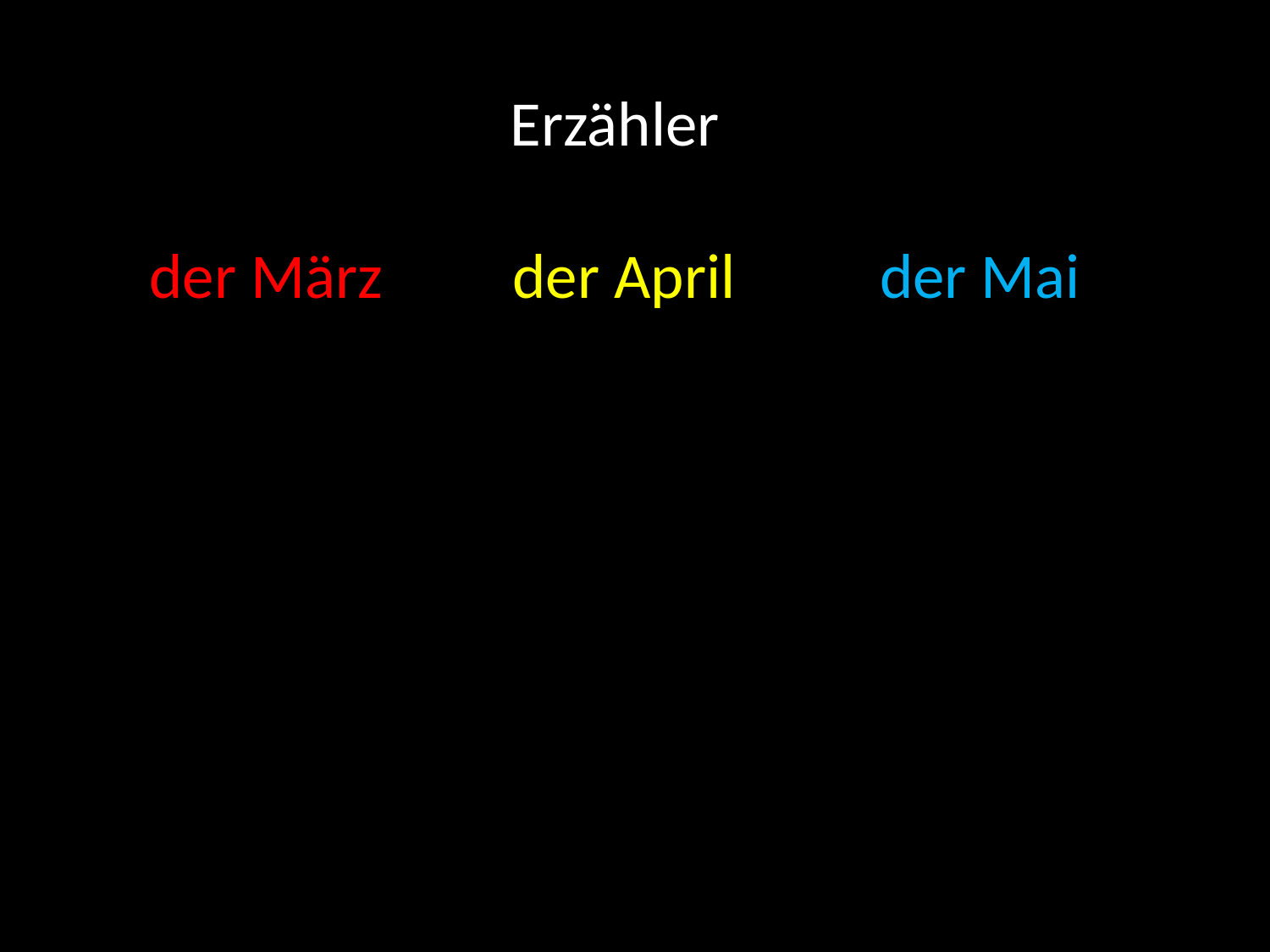

Erzähler

der März         der April          der Mai